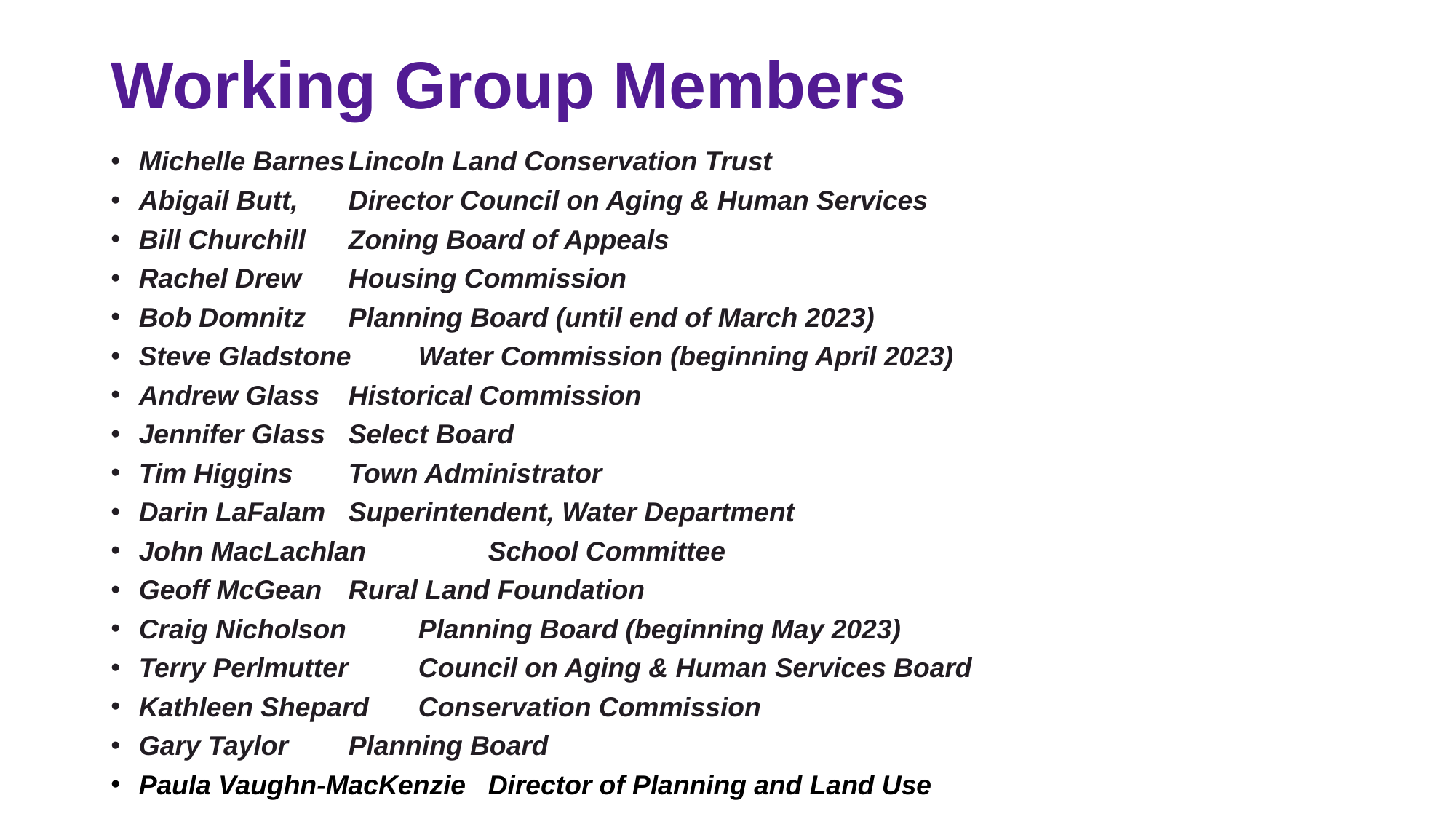

# Working Group Members
Michelle Barnes		Lincoln Land Conservation Trust
Abigail Butt, 			Director Council on Aging & Human Services
Bill Churchill 			Zoning Board of Appeals
Rachel Drew   			Housing Commission
Bob Domnitz			Planning Board (until end of March 2023)
Steve Gladstone  		Water Commission (beginning April 2023)
Andrew Glass   		Historical Commission
Jennifer Glass   		Select Board
Tim Higgins   			Town Administrator
Darin LaFalam			Superintendent, Water Department
John MacLachlan	  	School Committee
Geoff McGean   		Rural Land Foundation
Craig Nicholson  		Planning Board (beginning May 2023)
Terry Perlmutter  		Council on Aging & Human Services Board
Kathleen Shepard  		Conservation Commission
Gary Taylor   			Planning Board
Paula Vaughn-MacKenzie 	Director of Planning and Land Use